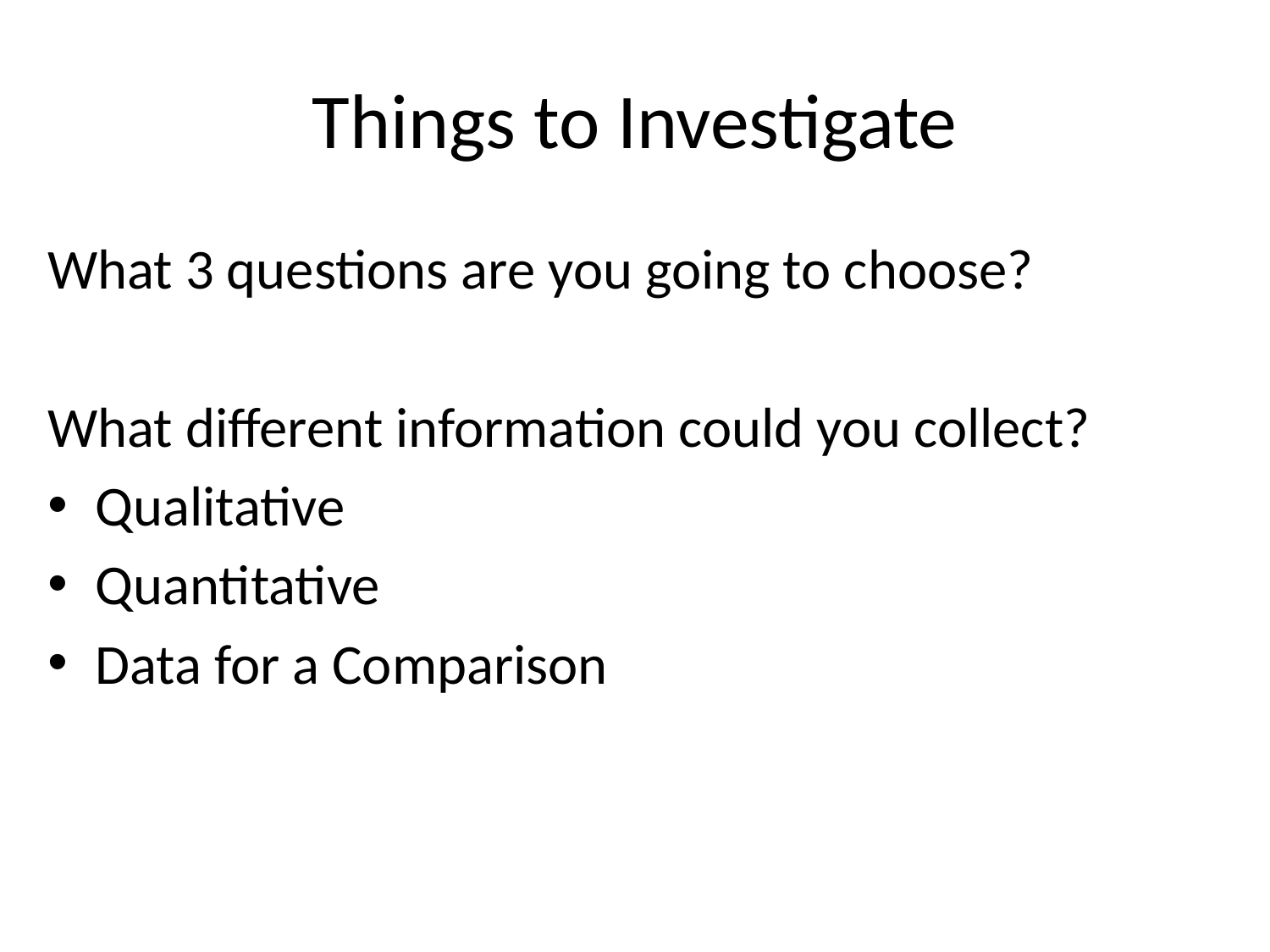

# Things to Investigate
What 3 questions are you going to choose?

What different information could you collect?
Qualitative
Quantitative
Data for a Comparison